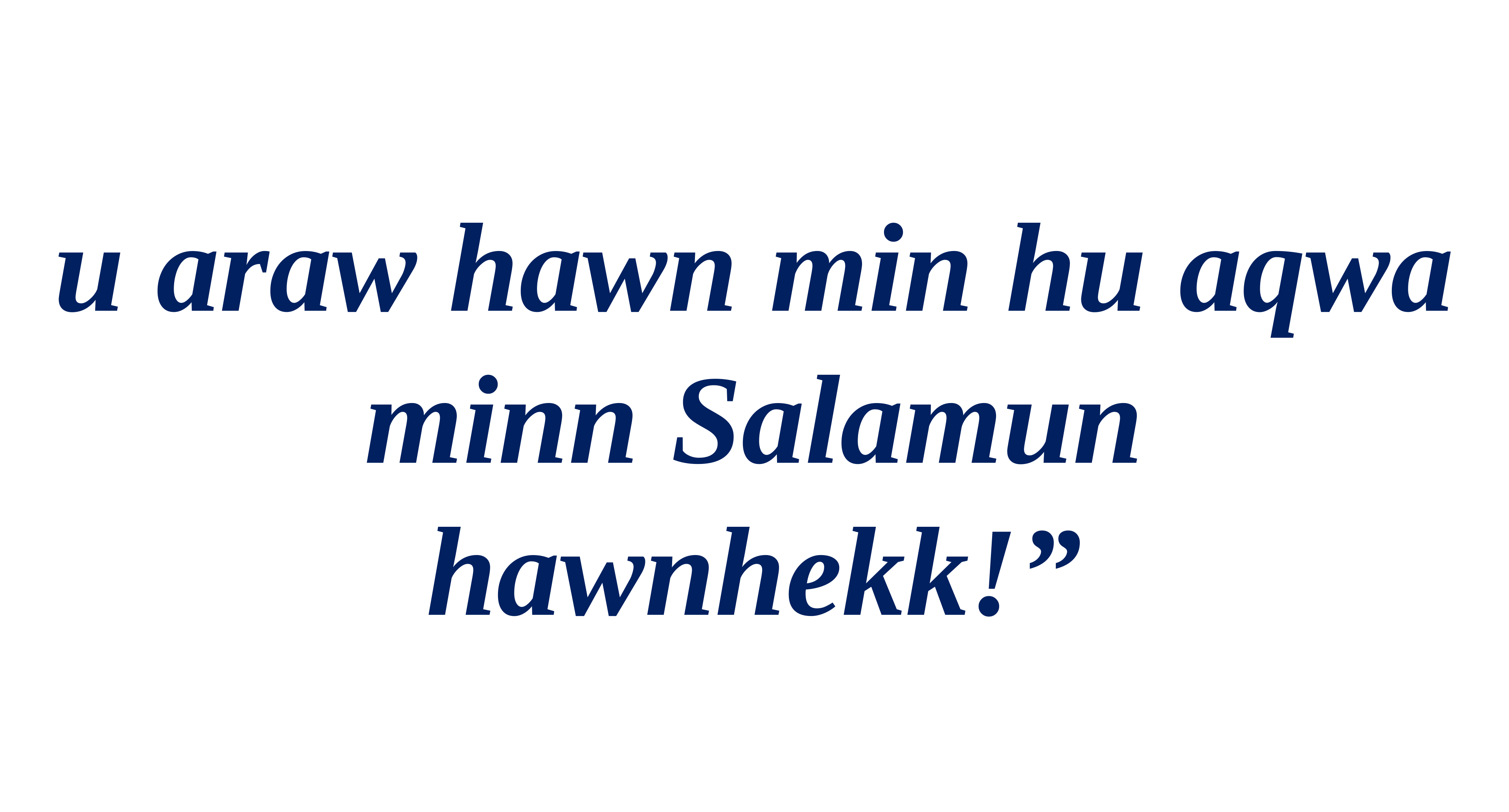

u araw hawn min hu aqwa minn Salamun hawnhekk!”